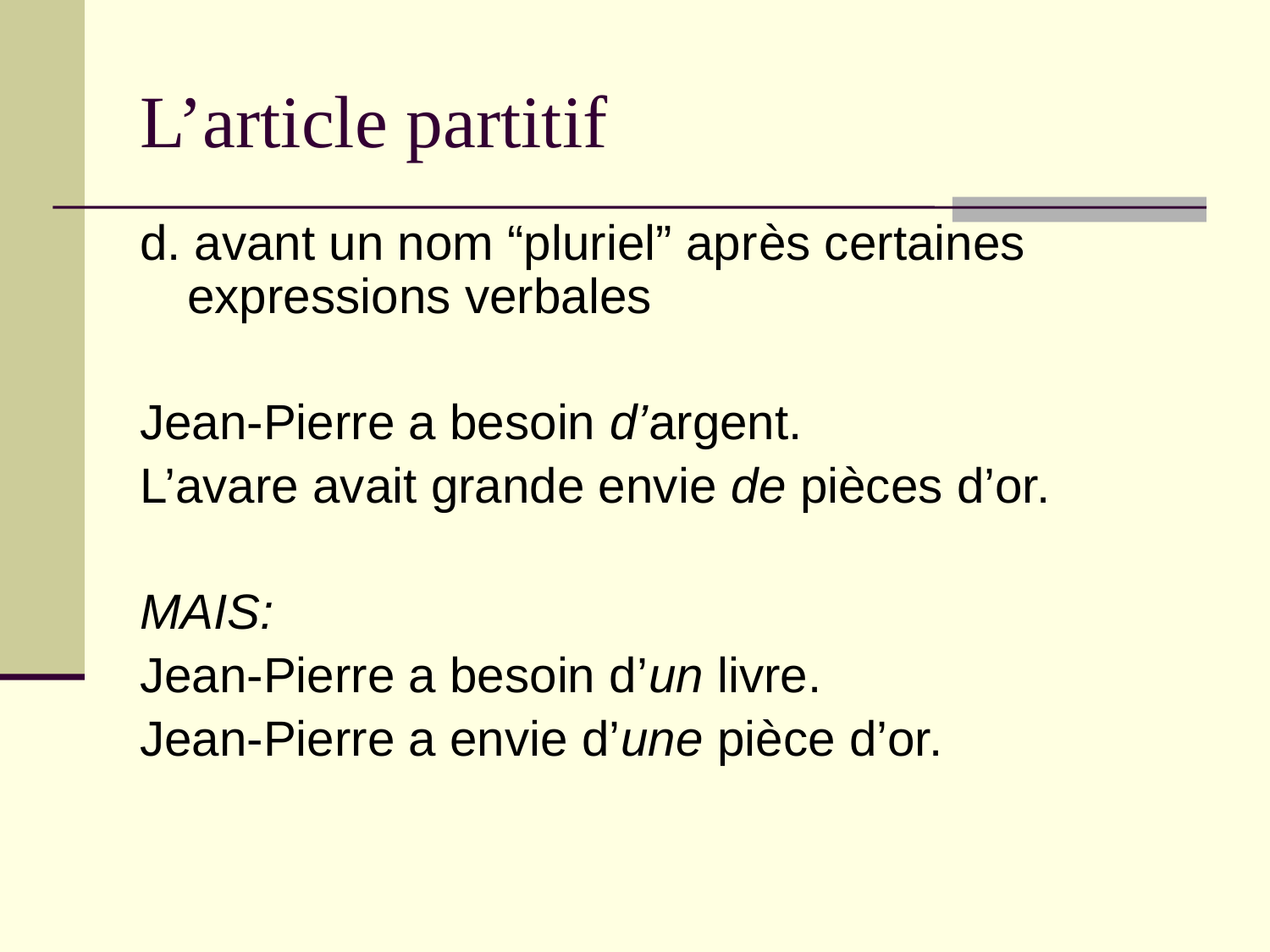

# L’article partitif
d. avant un nom “pluriel” après certaines expressions verbales

Jean-Pierre a besoin d’argent.
L’avare avait grande envie de pièces d’or.

MAIS:
Jean-Pierre a besoin d’un livre.
Jean-Pierre a envie d’une pièce d’or.